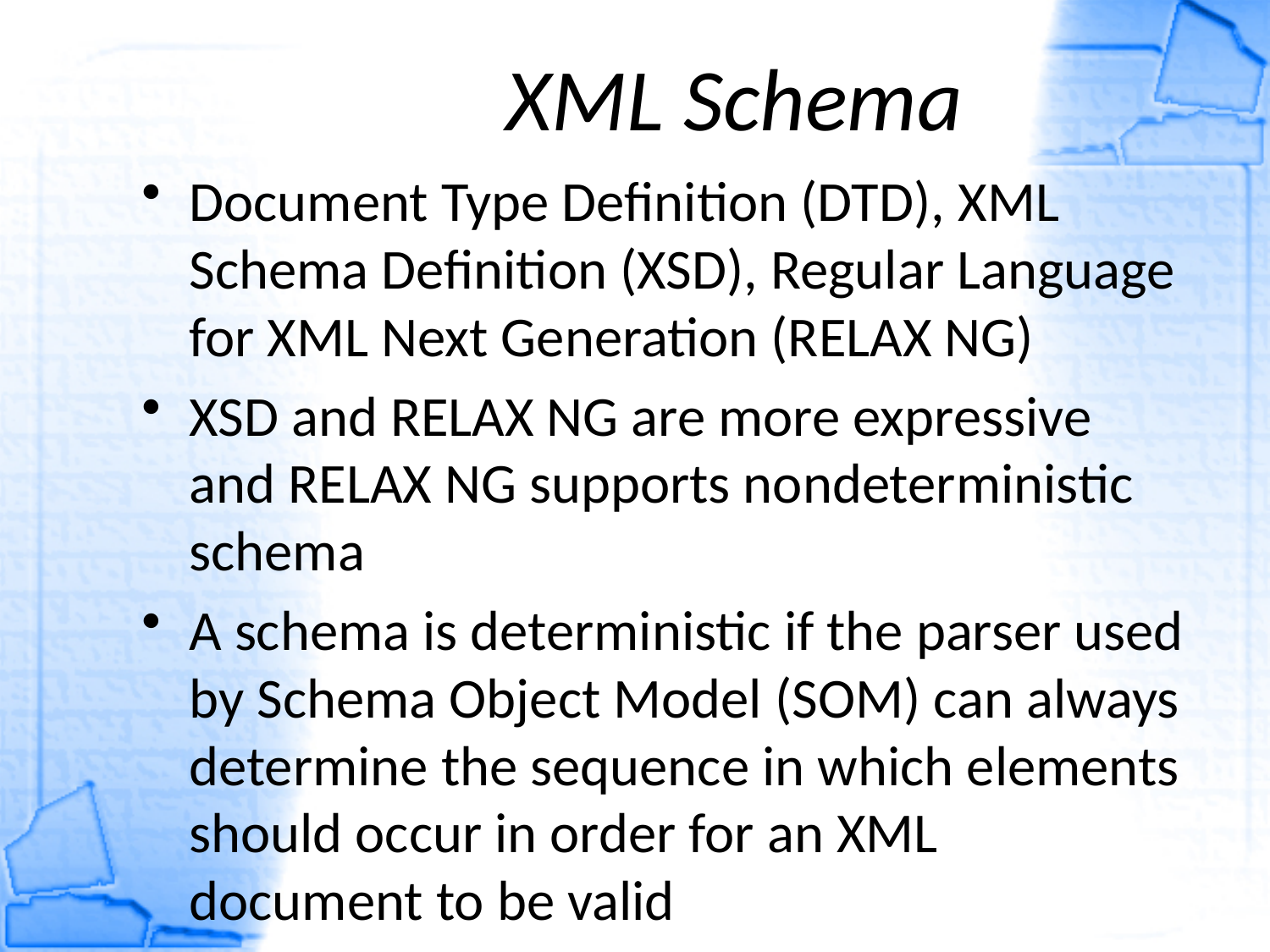

XML Schema
Document Type Definition (DTD), XML Schema Definition (XSD), Regular Language for XML Next Generation (RELAX NG)
XSD and RELAX NG are more expressive and RELAX NG supports nondeterministic schema
A schema is deterministic if the parser used by Schema Object Model (SOM) can always determine the sequence in which elements should occur in order for an XML document to be valid